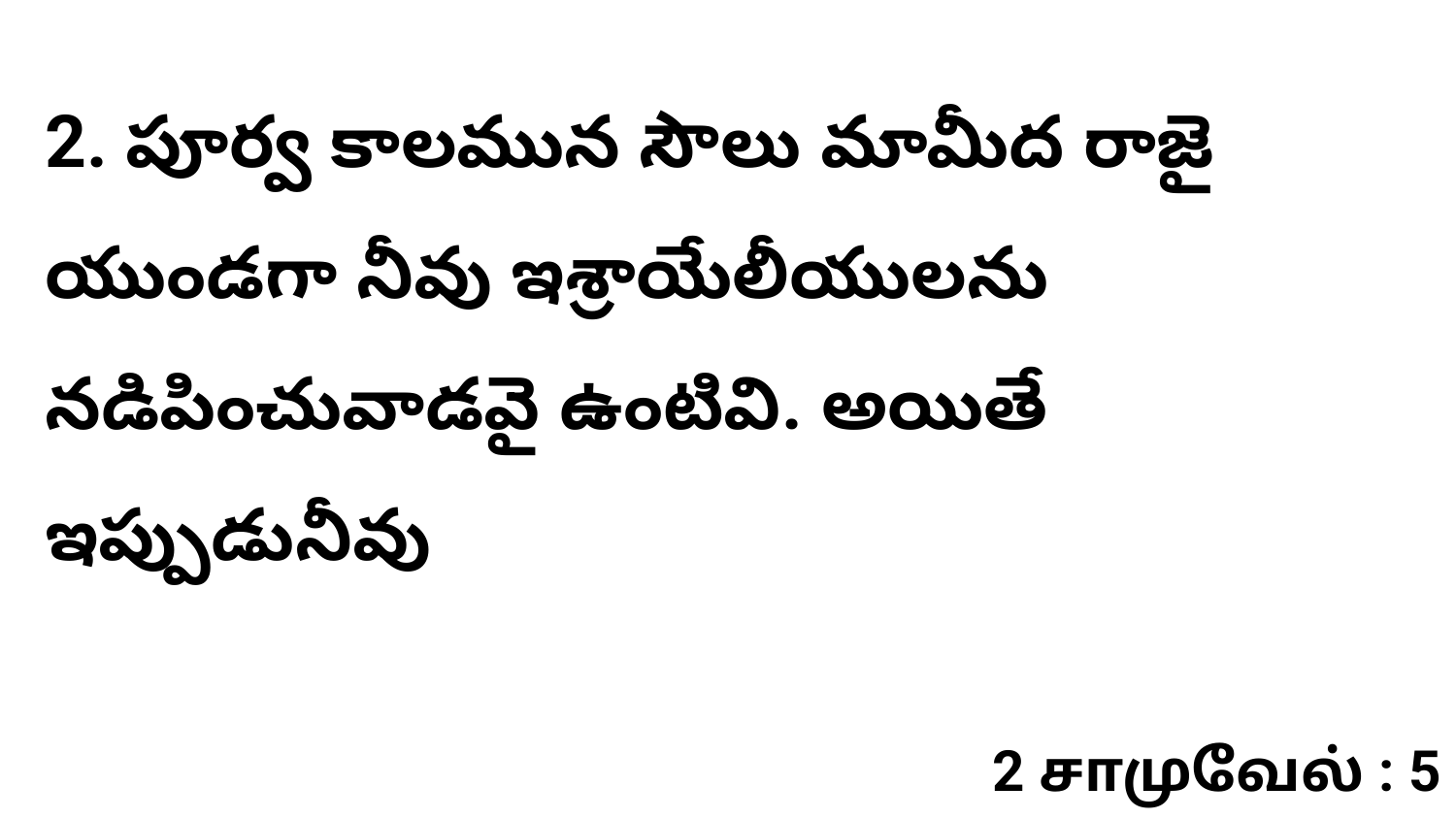

2. పూర్వ కాలమున సౌలు మామీద రాజై యుండగా నీవు ఇశ్రాయేలీయులను నడిపించువాడవై ఉంటివి. అయితే ఇప్పుడునీవు
2 சாமுவேல் : 5